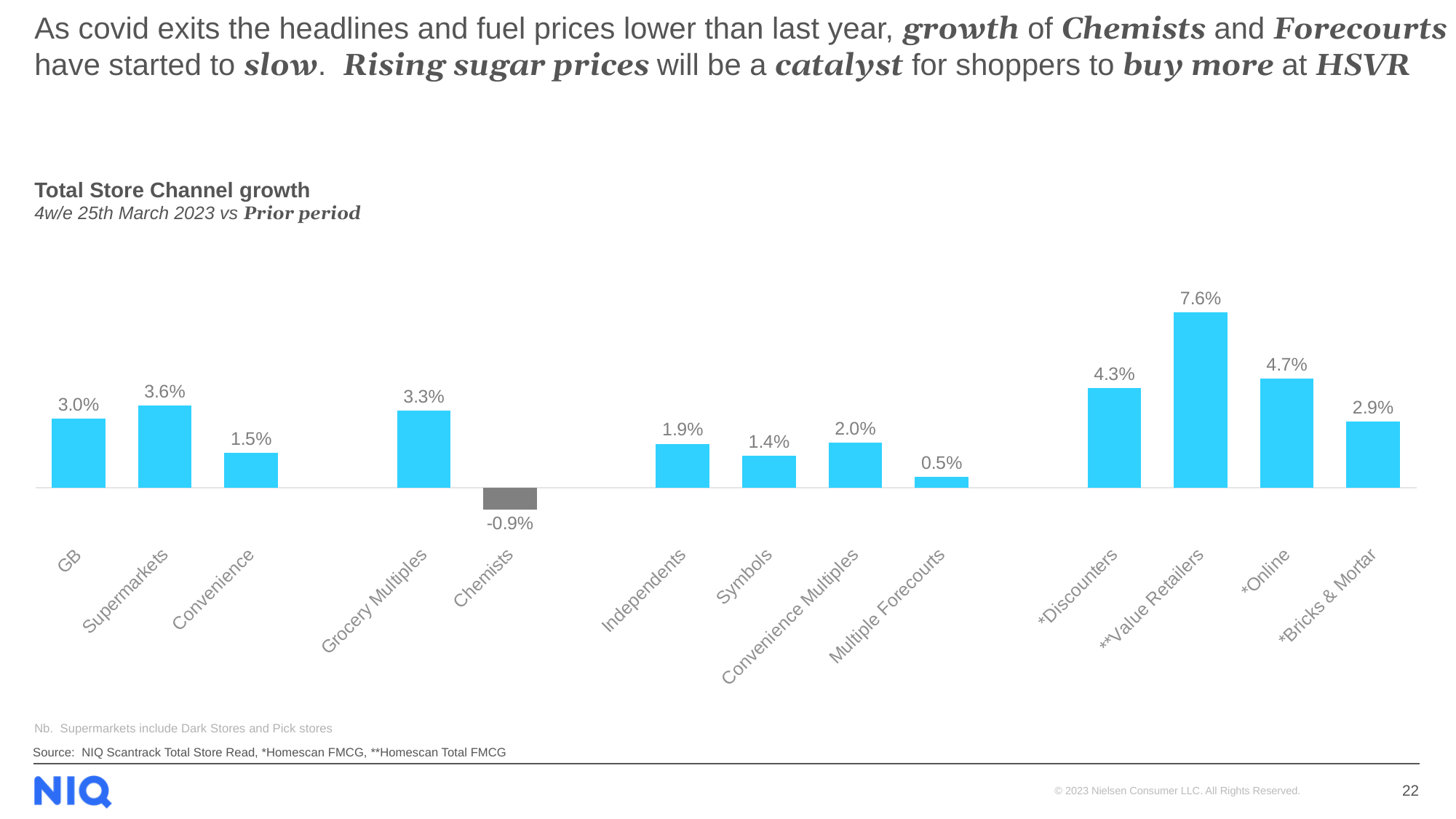

# As covid exits the headlines and fuel prices lower than last year, growth of Chemists and Forecourts have started to slow.  Rising sugar prices will be a catalyst for shoppers to buy more at HSVR
Total Store Channel growth
4w/e 25th March 2023 vs Prior period

### Chart

| Category | UK |
|---|---|
| GB | 0.029999695265090942 |
| Supermarkets | 0.035672257380070294 |
| Convenience | 0.015203856462158605 |
|   | None |
| Grocery Multiples | 0.033321985371712604 |
| Chemists | -0.009371911725915227 |
|  | None |
| Independents | 0.019098930227223088 |
| Symbols | 0.013848078363945415 |
| Convenience Multiples | 0.019514942948362313 |
| Multiple Forecourts | 0.004816440266059097 |
|  | None |
| *Discounters | 0.04317009442620767 |
| **Value Retailers | 0.07606147643661965 |
| *Online | 0.04718377880129343 |
| *Bricks & Mortar | 0.028831640529552116 |
Nb.  Supermarkets include Dark Stores and Pick stores
Source:  NIQ Scantrack Total Store Read, *Homescan FMCG, **Homescan Total FMCG
22